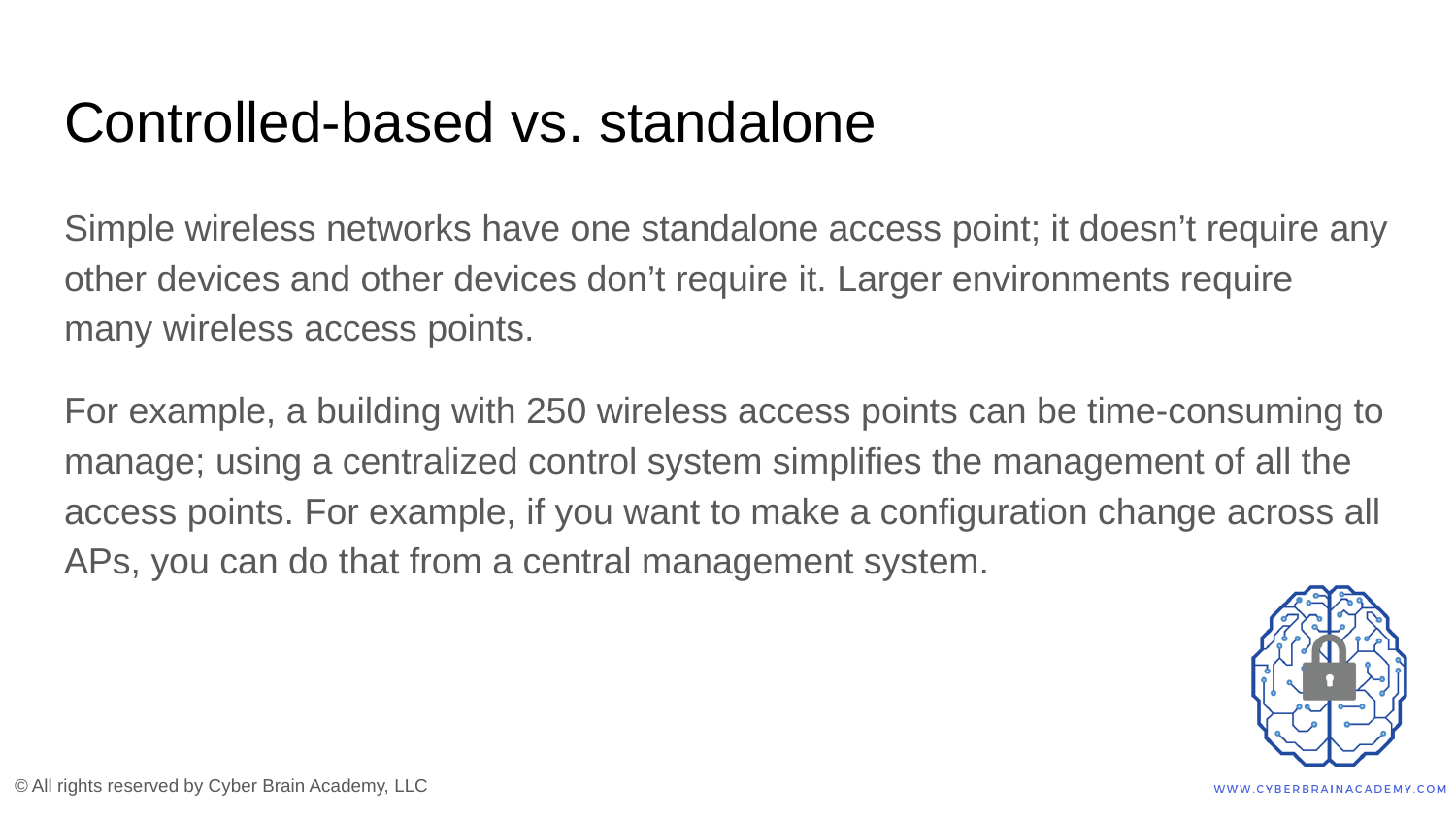

# Controlled-based vs. standalone

Simple wireless networks have one standalone access point; it doesn’t require any other devices and other devices don’t require it. Larger environments require many wireless access points.
For example, a building with 250 wireless access points can be time-consuming to manage; using a centralized control system simplifies the management of all the access points. For example, if you want to make a configuration change across all APs, you can do that from a central management system.